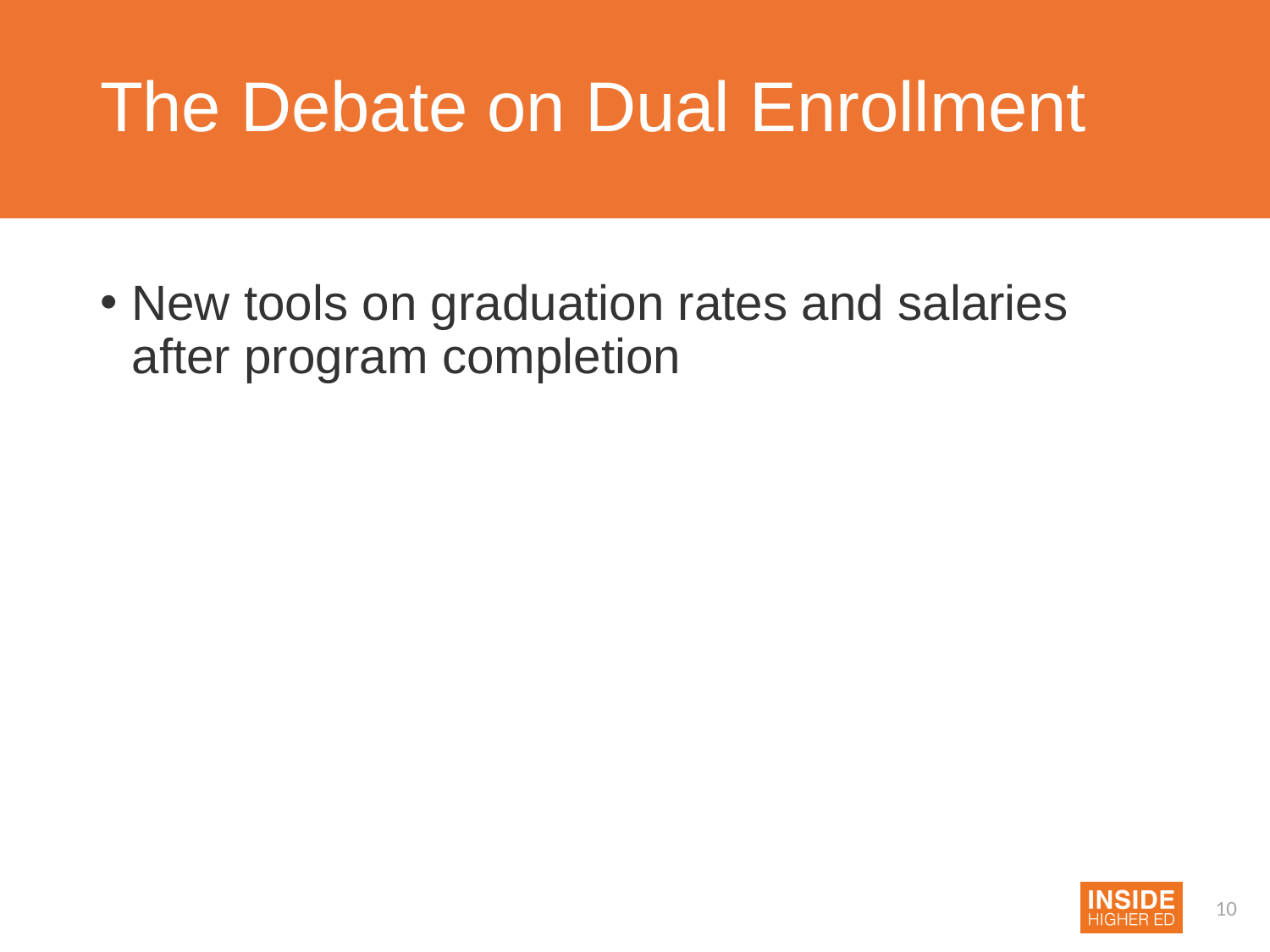

# The Debate on Dual Enrollment
New tools on graduation rates and salaries after program completion